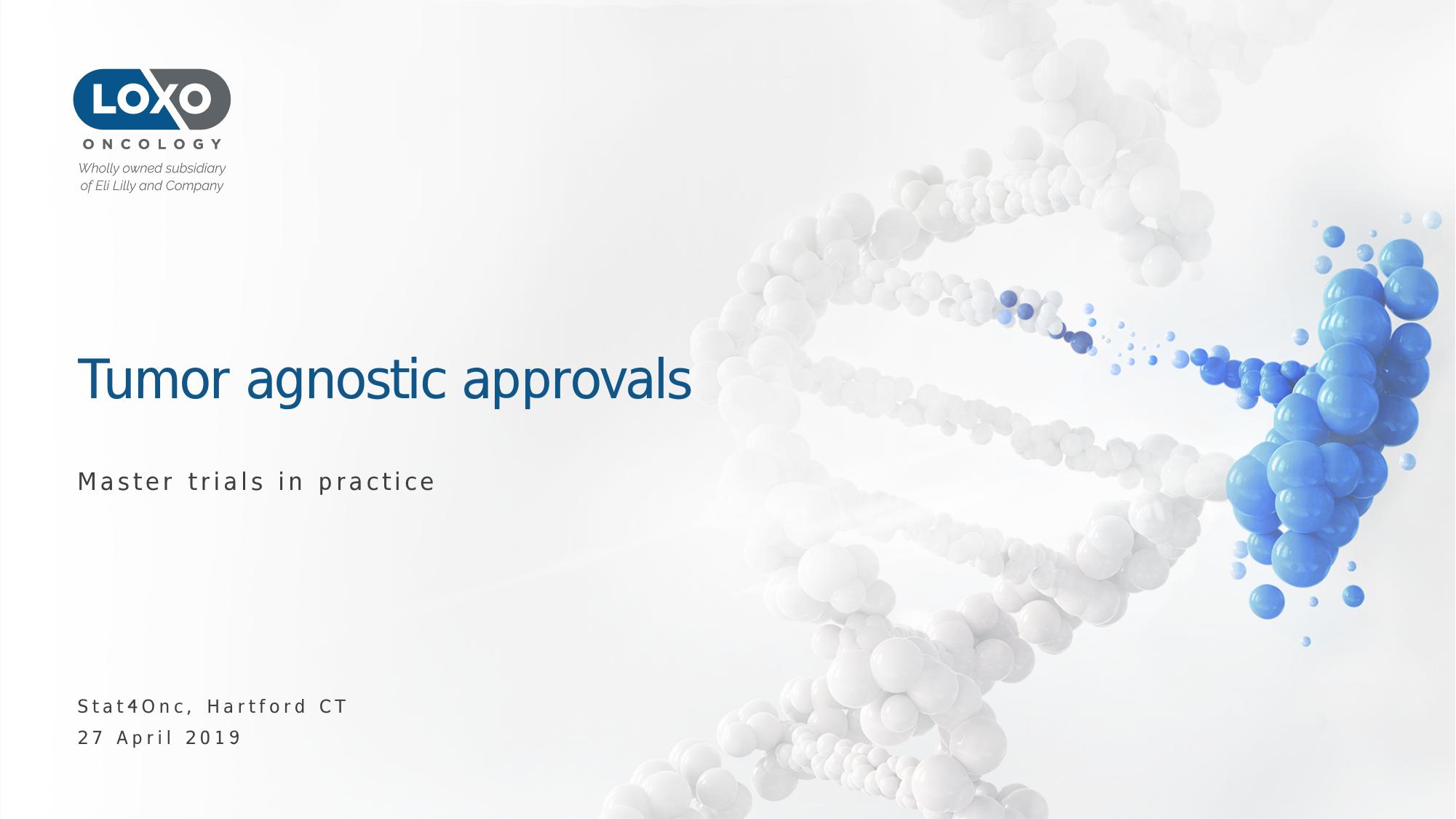

# Tumor agnostic approvals
Master trials in practice
Stat4Onc, Hartford CT
27 April 2019